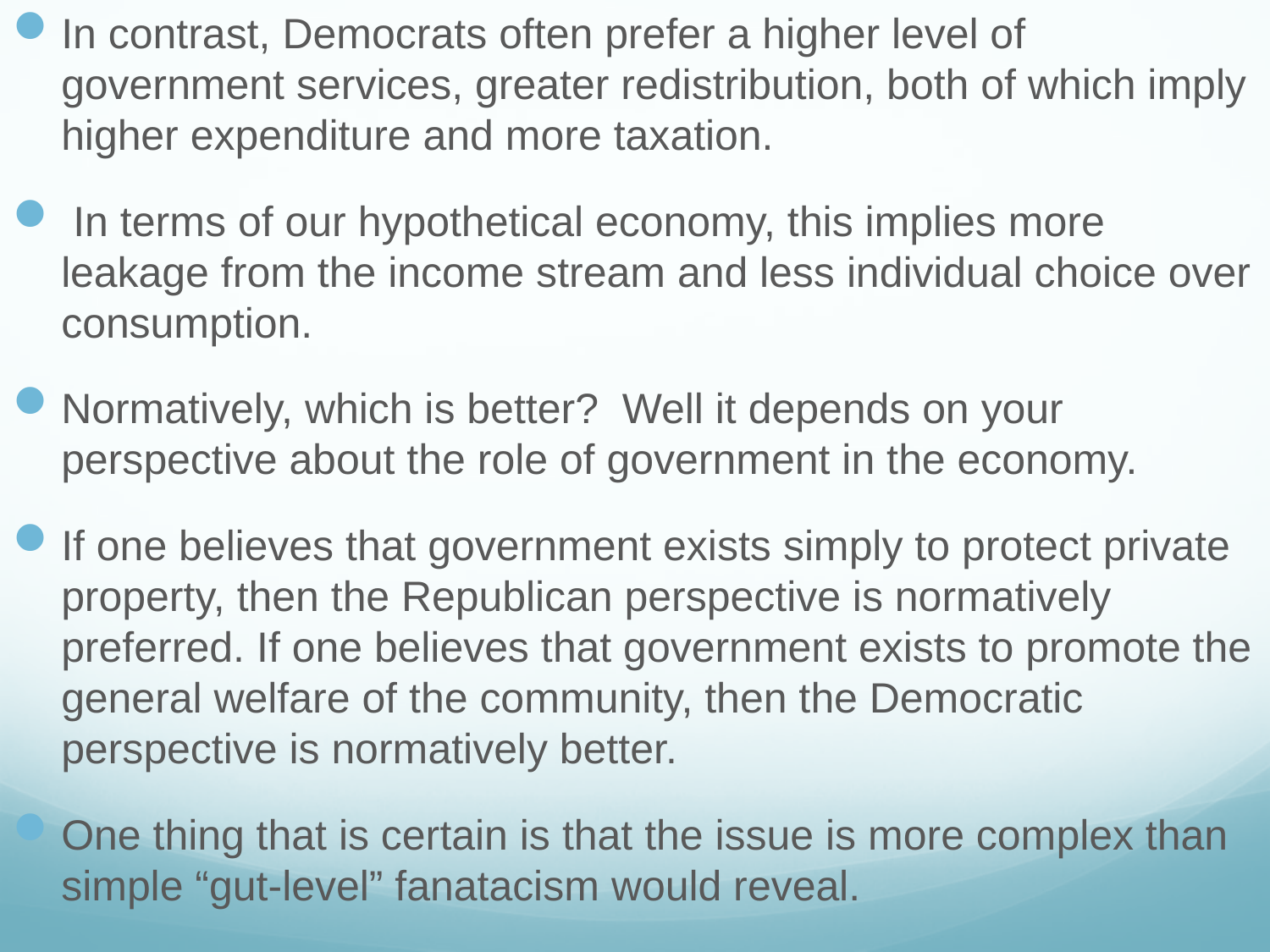

In contrast, Democrats often prefer a higher level of government services, greater redistribution, both of which imply higher expenditure and more taxation.
 In terms of our hypothetical economy, this implies more leakage from the income stream and less individual choice over consumption.
Normatively, which is better?  Well it depends on your perspective about the role of government in the economy.
If one believes that government exists simply to protect private property, then the Republican perspective is normatively preferred. If one believes that government exists to promote the general welfare of the community, then the Democratic perspective is normatively better.
One thing that is certain is that the issue is more complex than simple “gut-level” fanatacism would reveal.